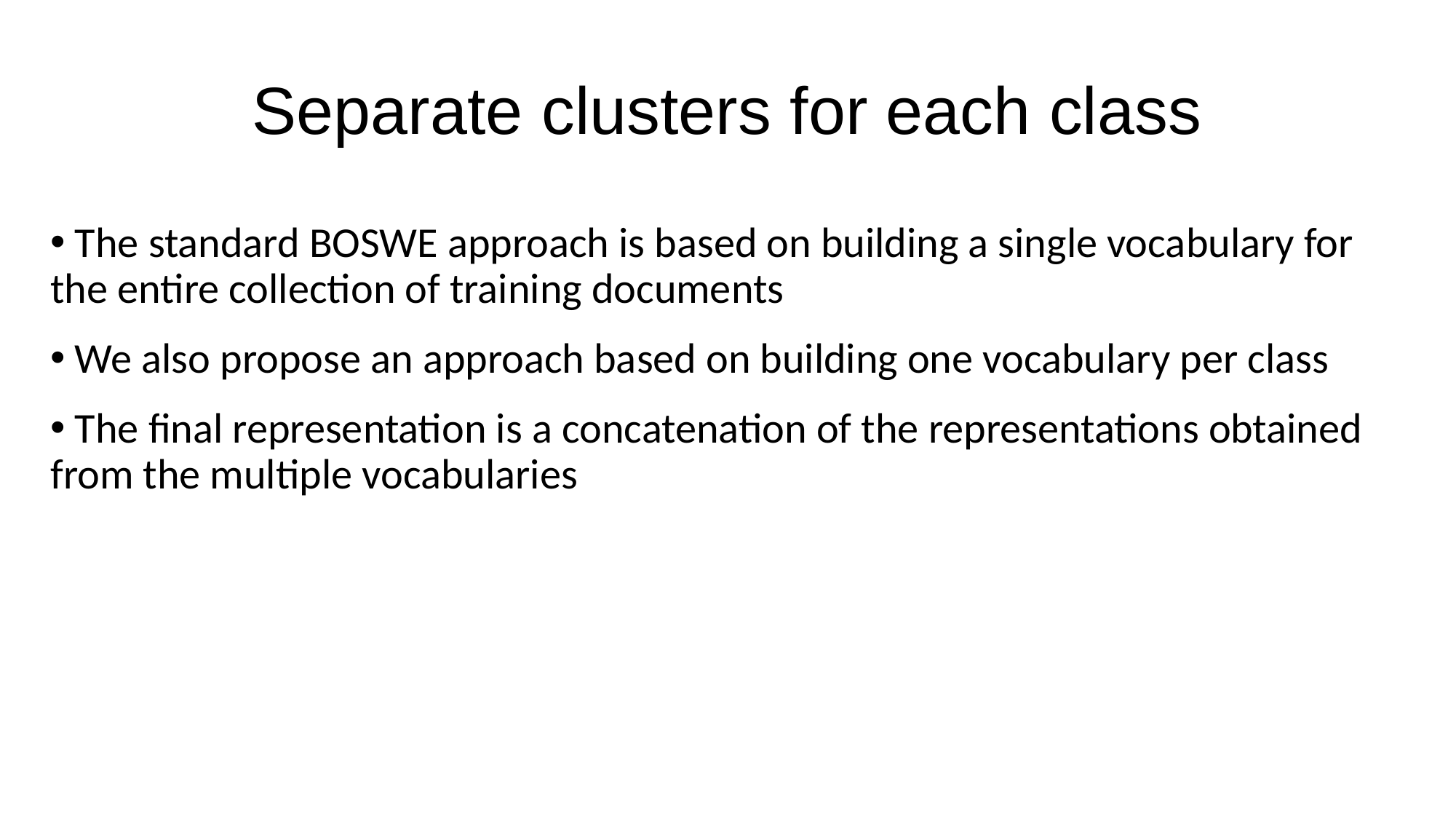

Separate clusters for each class
 The standard BOSWE approach is based on building a single vocabulary for the entire collection of training documents
 We also propose an approach based on building one vocabulary per class
 The final representation is a concatenation of the representations obtained from the multiple vocabularies